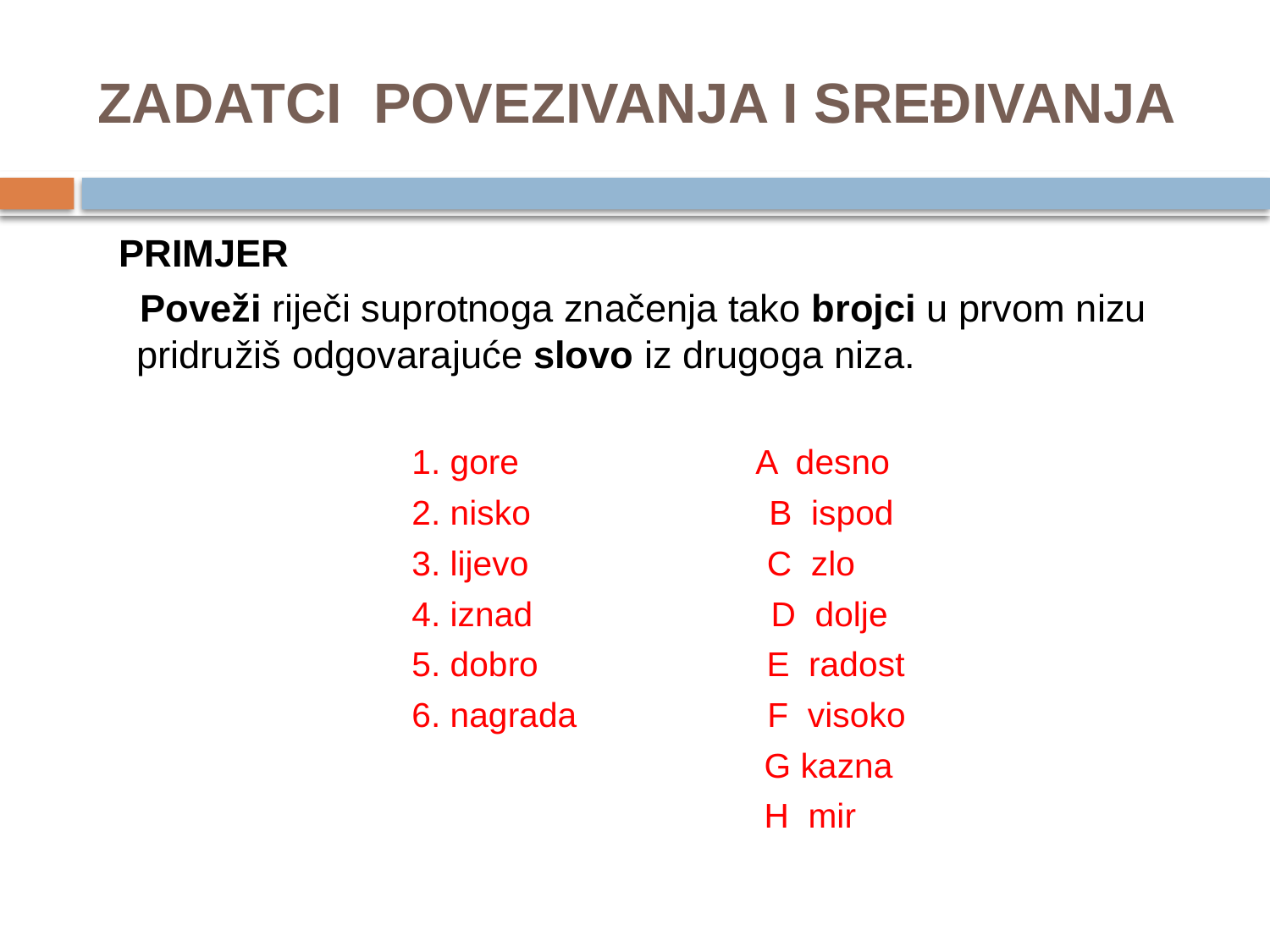

# ZADATCI  POVEZIVANJA I SREĐIVANJA
  PRIMJER
    Poveži riječi suprotnoga značenja tako brojci u prvom nizu pridružiš odgovarajuće slovo iz drugoga niza.

                                 1. gore                         A  desno
                                 2. nisko                         B  ispod
                                 3. lijevo                         C  zlo
                                 4. iznad                         D  dolje
                                 5. dobro                        E  radost
                                 6. nagrada                    F  visoko
                                                                      G kazna
                                                                      H  mir